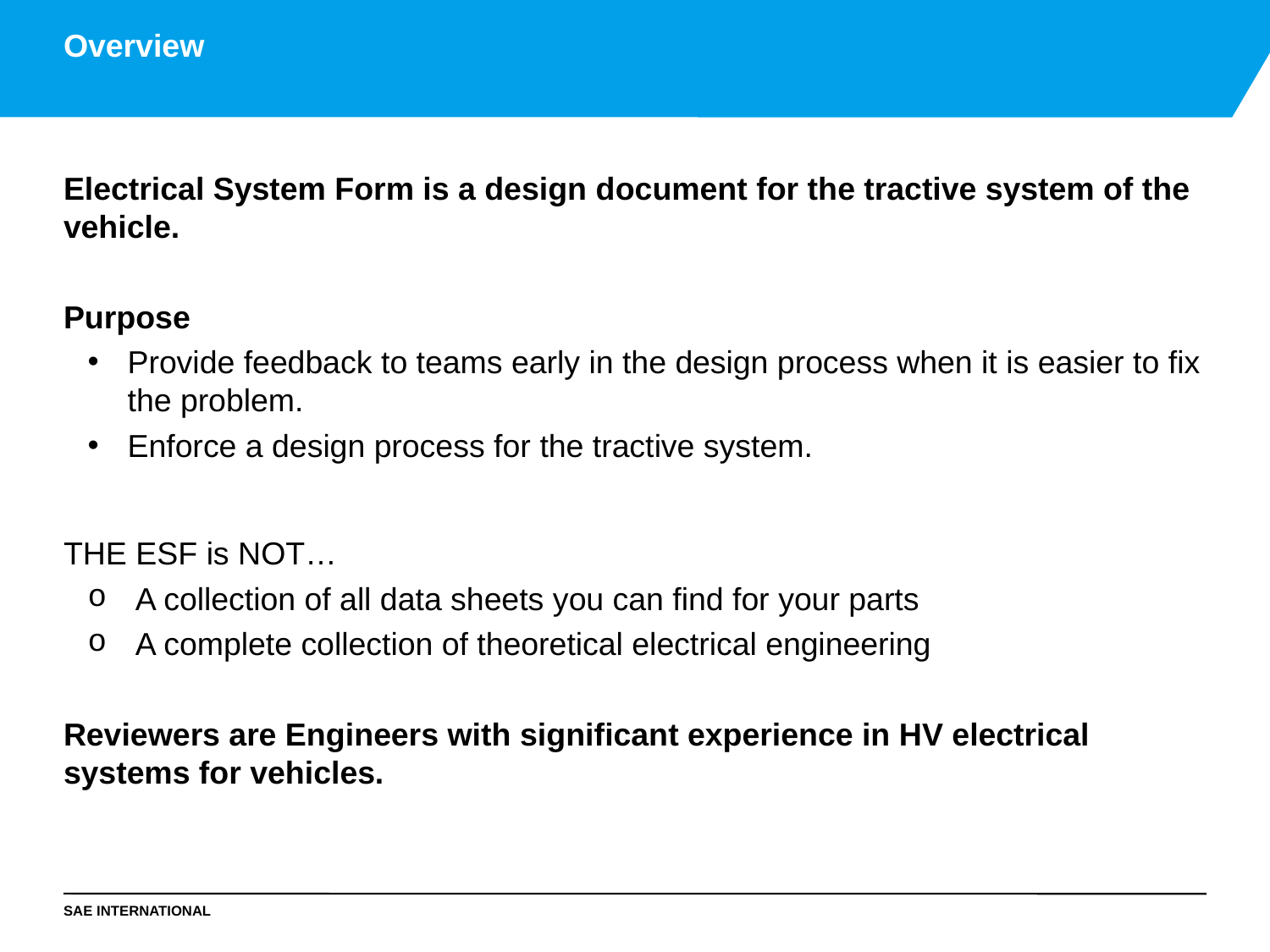

# Overview
Electrical System Form is a design document for the tractive system of the vehicle.

Purpose
Provide feedback to teams early in the design process when it is easier to fix the problem.
Enforce a design process for the tractive system.

THE ESF is NOT…
A collection of all data sheets you can find for your parts
A complete collection of theoretical electrical engineering

Reviewers are Engineers with significant experience in HV electrical systems for vehicles.